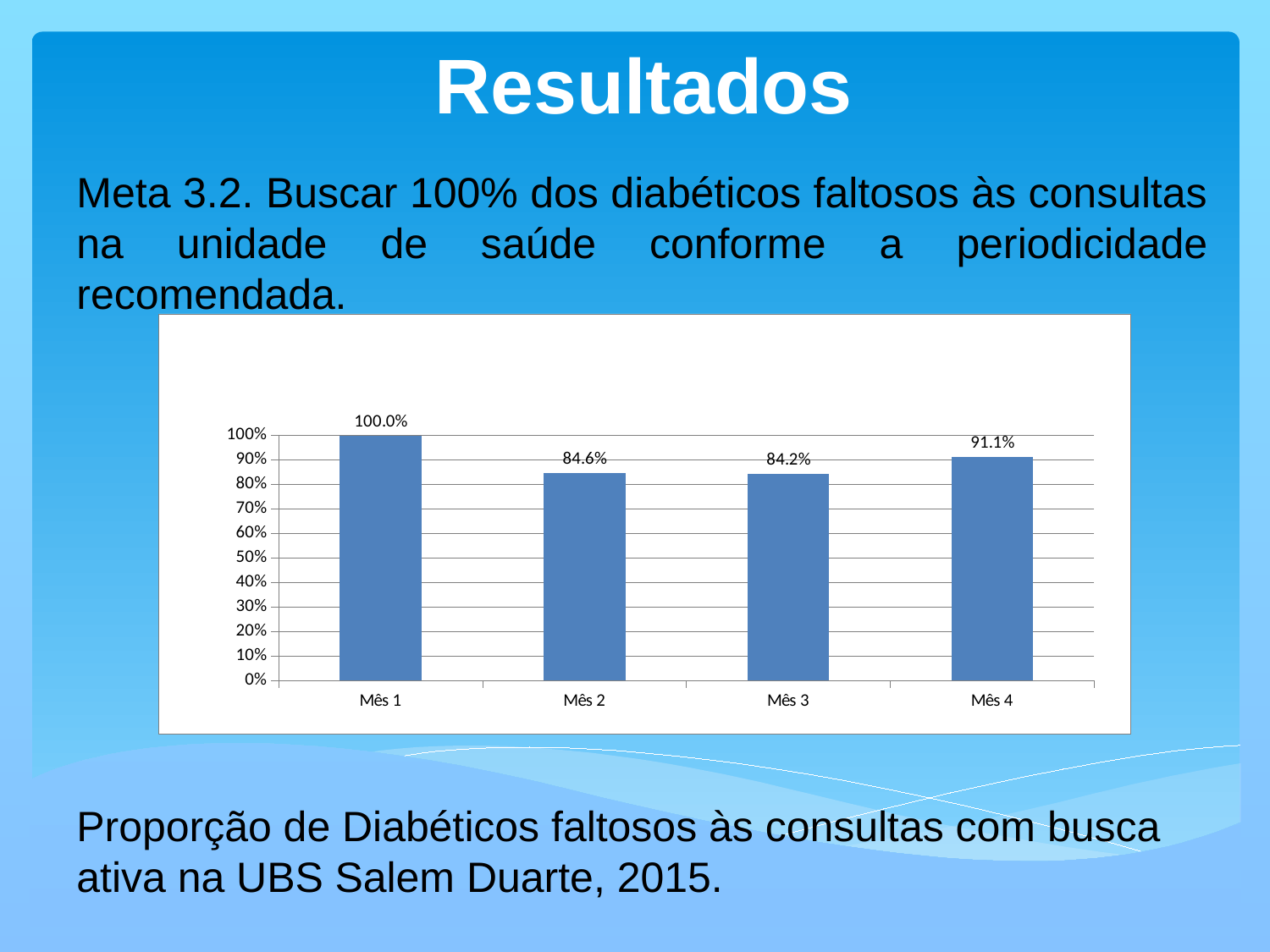

Resultados
Meta 3.2. Buscar 100% dos diabéticos faltosos às consultas na unidade de saúde conforme a periodicidade recomendada.

Proporção de Diabéticos faltosos às consultas com busca ativa na UBS Salem Duarte, 2015.

### Chart

| Category | Proporção de diabéticos faltosos às consultas com busca ativa  |
|---|---|
| Mês 1 | 1.0 |
| Mês 2 | 0.8461538461538511 |
| Mês 3 | 0.8421052631578992 |
| Mês 4 | 0.9111111111111111 |